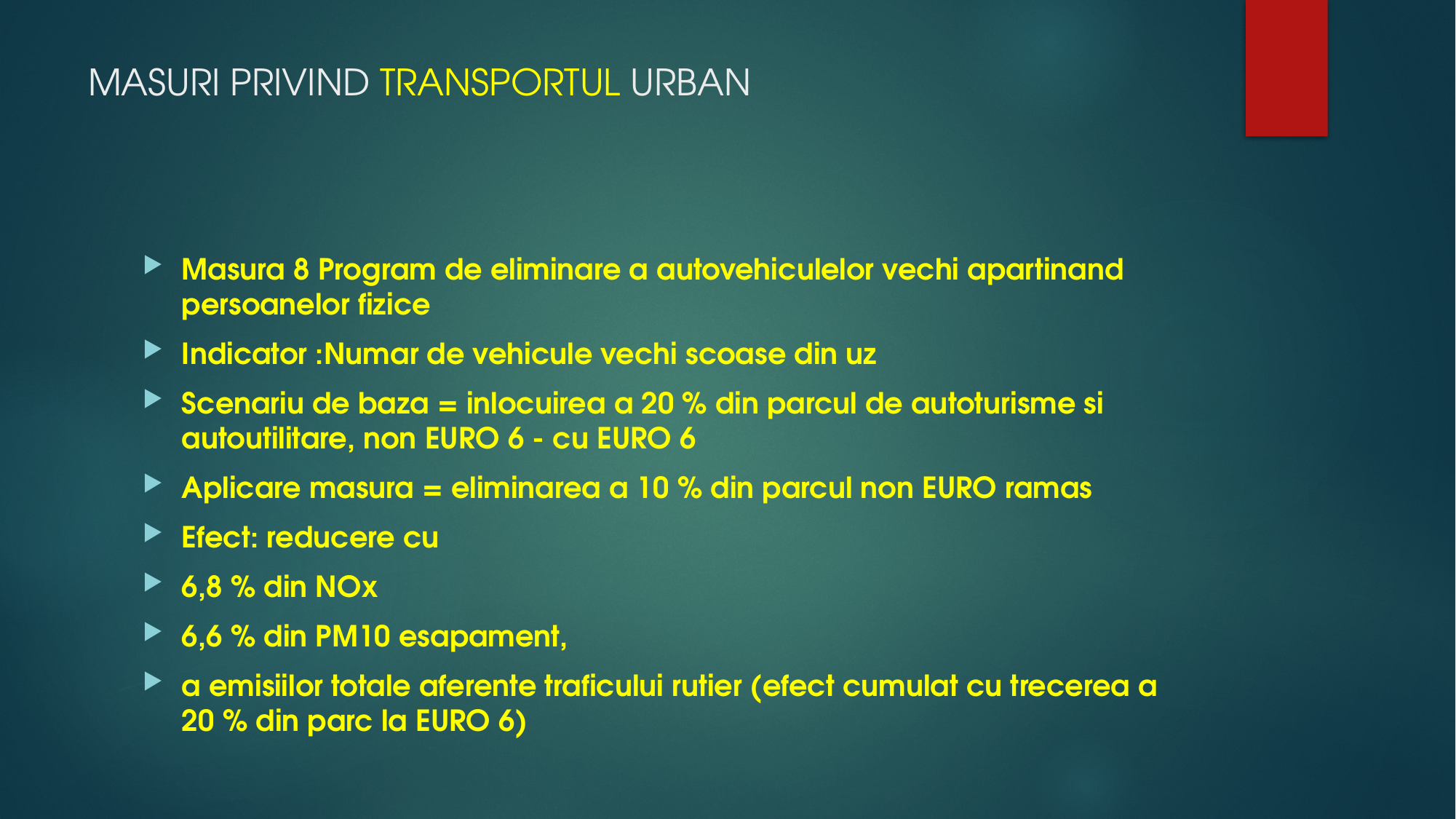

# MASURI PRIVIND TRANSPORTUL URBAN
Masura 8 Program de eliminare a autovehiculelor vechi apartinand persoanelor fizice
Indicator :Numar de vehicule vechi scoase din uz
Scenariu de baza = inlocuirea a 20 % din parcul de autoturisme si autoutilitare, non EURO 6 - cu EURO 6
Aplicare masura = eliminarea a 10 % din parcul non EURO ramas
Efect: reducere cu
6,8 % din NOx
6,6 % din PM10 esapament,
a emisiilor totale aferente traficului rutier (efect cumulat cu trecerea a 20 % din parc la EURO 6)